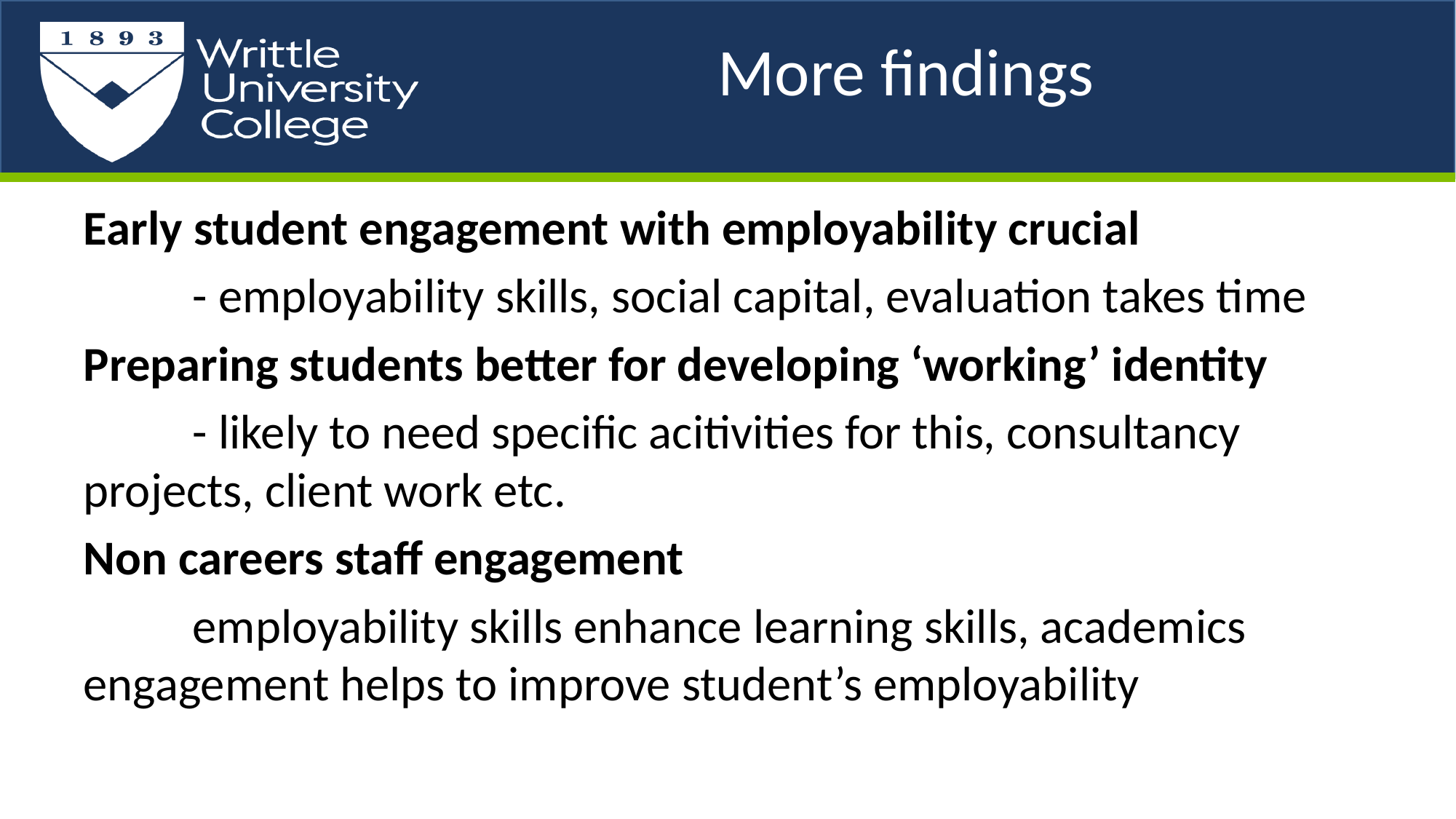

# More findings
Early student engagement with employability crucial
	- employability skills, social capital, evaluation takes time
Preparing students better for developing ‘working’ identity
	- likely to need specific acitivities for this, consultancy projects, client work etc.
Non careers staff engagement
	employability skills enhance learning skills, academics engagement helps to improve student’s employability